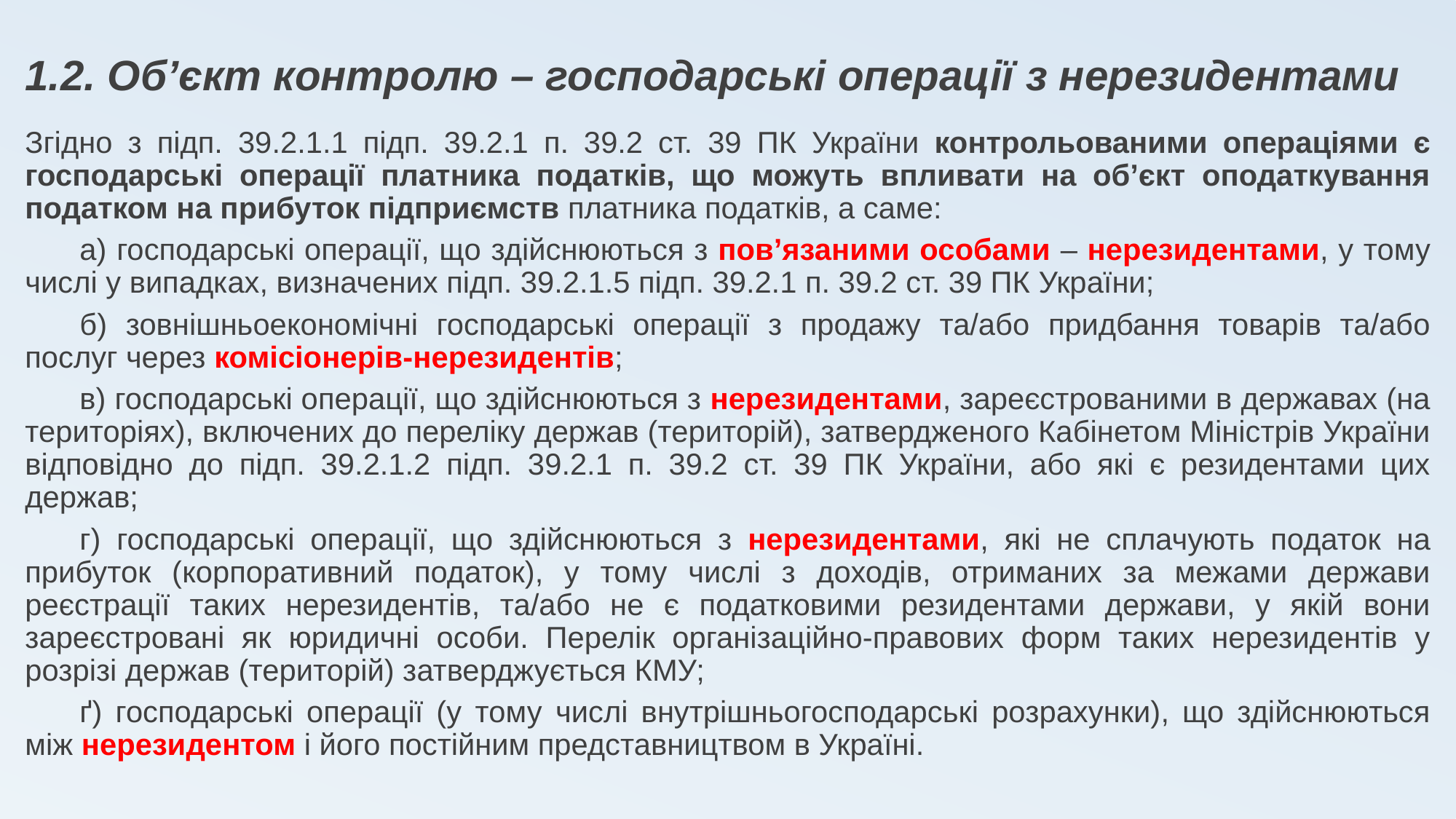

1.2. Об’єкт контролю – господарські операції з нерезидентами
Згідно з підп. 39.2.1.1 підп. 39.2.1 п. 39.2 ст. 39 ПК України контрольованими операціями є господарські операції платника податків, що можуть впливати на об’єкт оподаткування податком на прибуток підприємств платника податків, а саме:
а) господарські операції, що здійснюються з пов’язаними особами – нерезидентами, у тому числі у випадках, визначених підп. 39.2.1.5 підп. 39.2.1 п. 39.2 ст. 39 ПК України;
б) зовнішньоекономічні господарські операції з продажу та/або придбання товарів та/або послуг через комісіонерів-нерезидентів;
в) господарські операції, що здійснюються з нерезидентами, зареєстрованими в державах (на територіях), включених до переліку держав (територій), затвердженого Кабінетом Міністрів України відповідно до підп. 39.2.1.2 підп. 39.2.1 п. 39.2 ст. 39 ПК України, або які є резидентами цих держав;
г) господарські операції, що здійснюються з нерезидентами, які не сплачують податок на прибуток (корпоративний податок), у тому числі з доходів, отриманих за межами держави реєстрації таких нерезидентів, та/або не є податковими резидентами держави, у якій вони зареєстровані як юридичні особи. Перелік організаційно-правових форм таких нерезидентів у розрізі держав (територій) затверджується КМУ;
ґ) господарські операції (у тому числі внутрішньогосподарські розрахунки), що здійснюються між нерезидентом і його постійним представництвом в Україні.